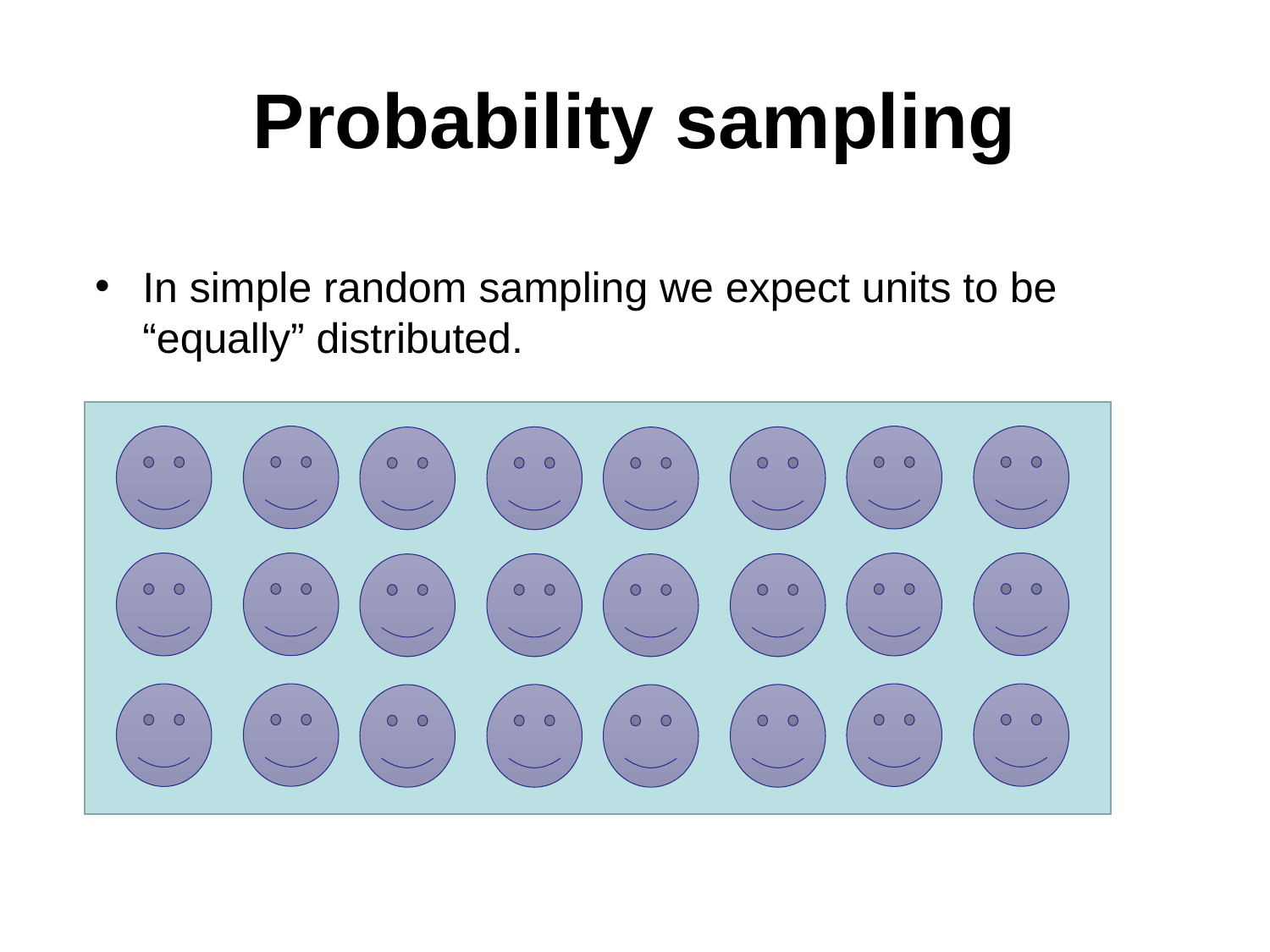

Probability sampling
In simple random sampling we expect units to be “equally” distributed.